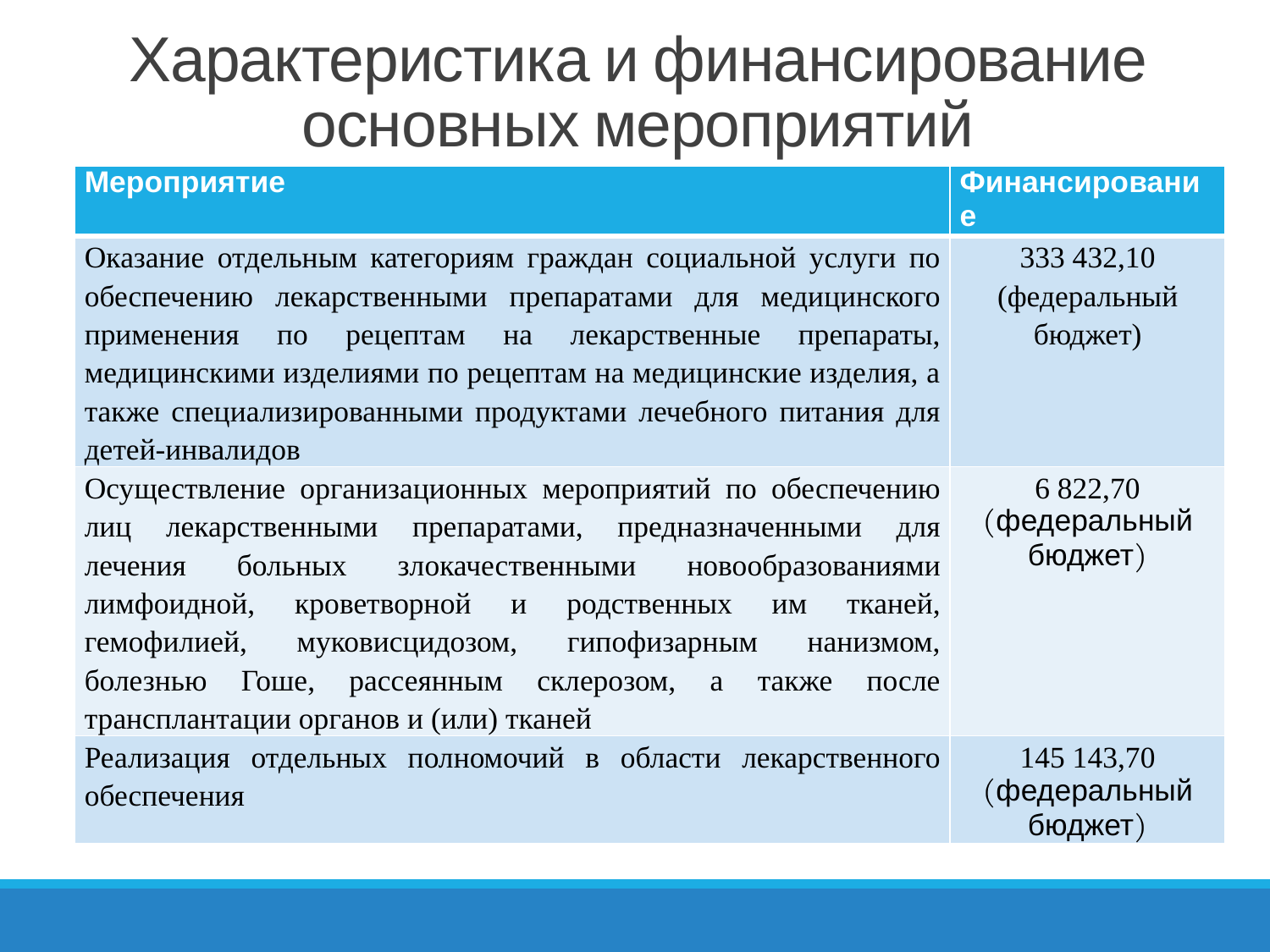

# Характеристика и финансирование основных мероприятий
| Мероприятие | Финансирование |
| --- | --- |
| Оказание отдельным категориям граждан социальной услуги по обеспечению лекарственными препаратами для медицинского применения по рецептам на лекарственные препараты, медицинскими изделиями по рецептам на медицинские изделия, а также специализированными продуктами лечебного питания для детей-инвалидов | 333 432,10 (федеральный бюджет) |
| Осуществление организационных мероприятий по обеспечению лиц лекарственными препаратами, предназначенными для лечения больных злокачественными новообразованиями лимфоидной, кроветворной и родственных им тканей, гемофилией, муковисцидозом, гипофизарным нанизмом, болезнью Гоше, рассеянным склерозом, а также после трансплантации органов и (или) тканей | 6 822,70 (федеральный бюджет) |
| Реализация отдельных полномочий в области лекарственного обеспечения | 145 143,70 (федеральный бюджет) |